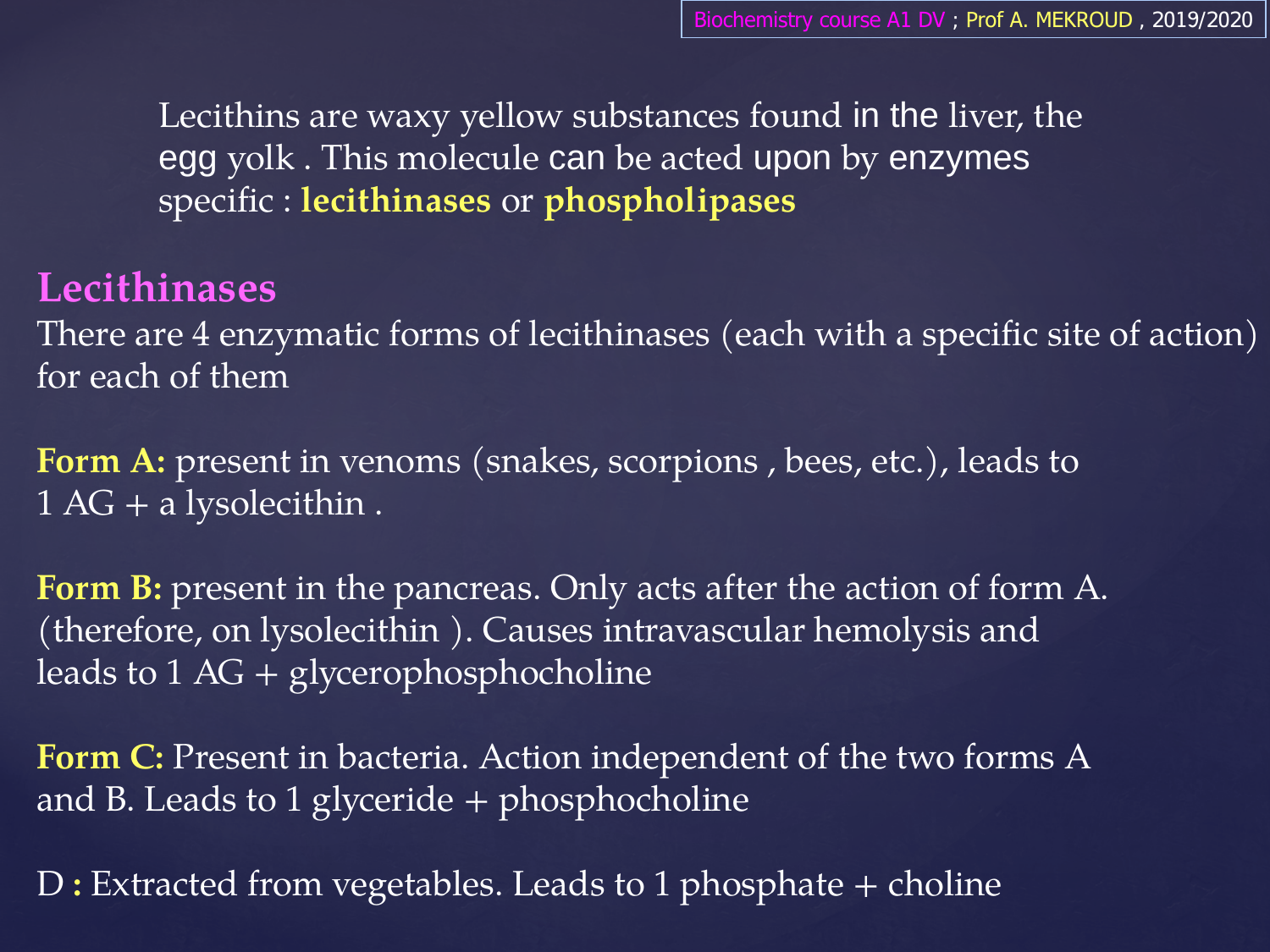

Biochemistry course A1 DV ; Prof A. MEKROUD , 2019/2020
Lecithins are waxy yellow substances found in the liver, the
egg yolk . This molecule can be acted upon by enzymes
specific : lecithinases or phospholipases​​​​
Lecithinases​
There are 4 enzymatic forms of lecithinases (each with a specific site of action)
for each of them

Form A: present in venoms (snakes, scorpions , bees, etc.), leads to
1 AG + a lysolecithin .

Form B: present in the pancreas. Only acts after the action of form A.
(therefore, on lysolecithin ). Causes intravascular hemolysis and
leads to 1 AG + glycerophosphocholine

Form C: Present in bacteria. Action independent of the two forms A
and B. Leads to 1 glyceride + phosphocholine

D : Extracted from vegetables. Leads to 1 phosphate + choline